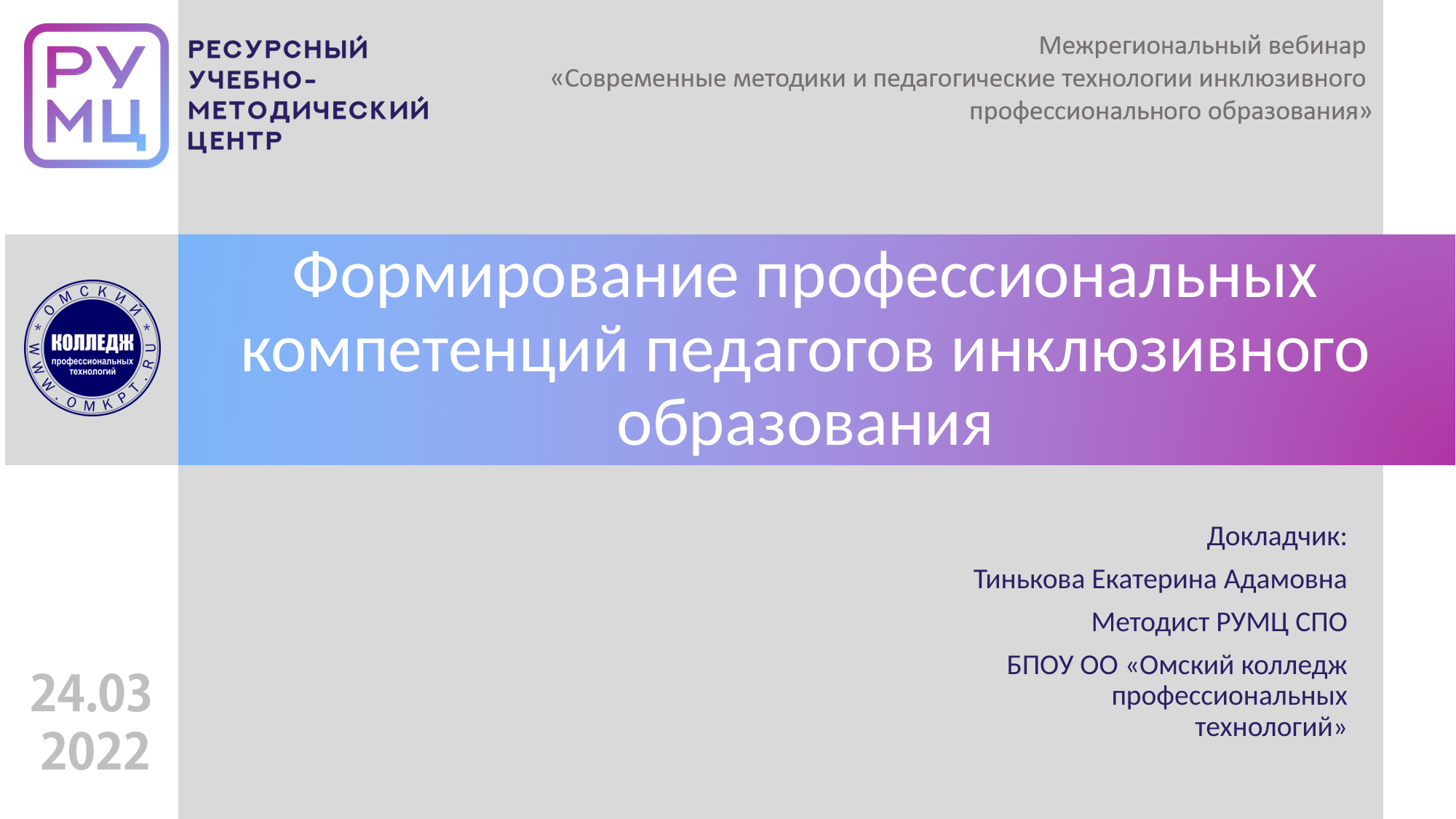

# Формирование профессиональных компетенций педагогов инклюзивного образования
Докладчик:
Тинькова Екатерина Адамовна
Методист РУМЦ СПО
БПОУ ОО «Омский колледж профессиональных технологий»